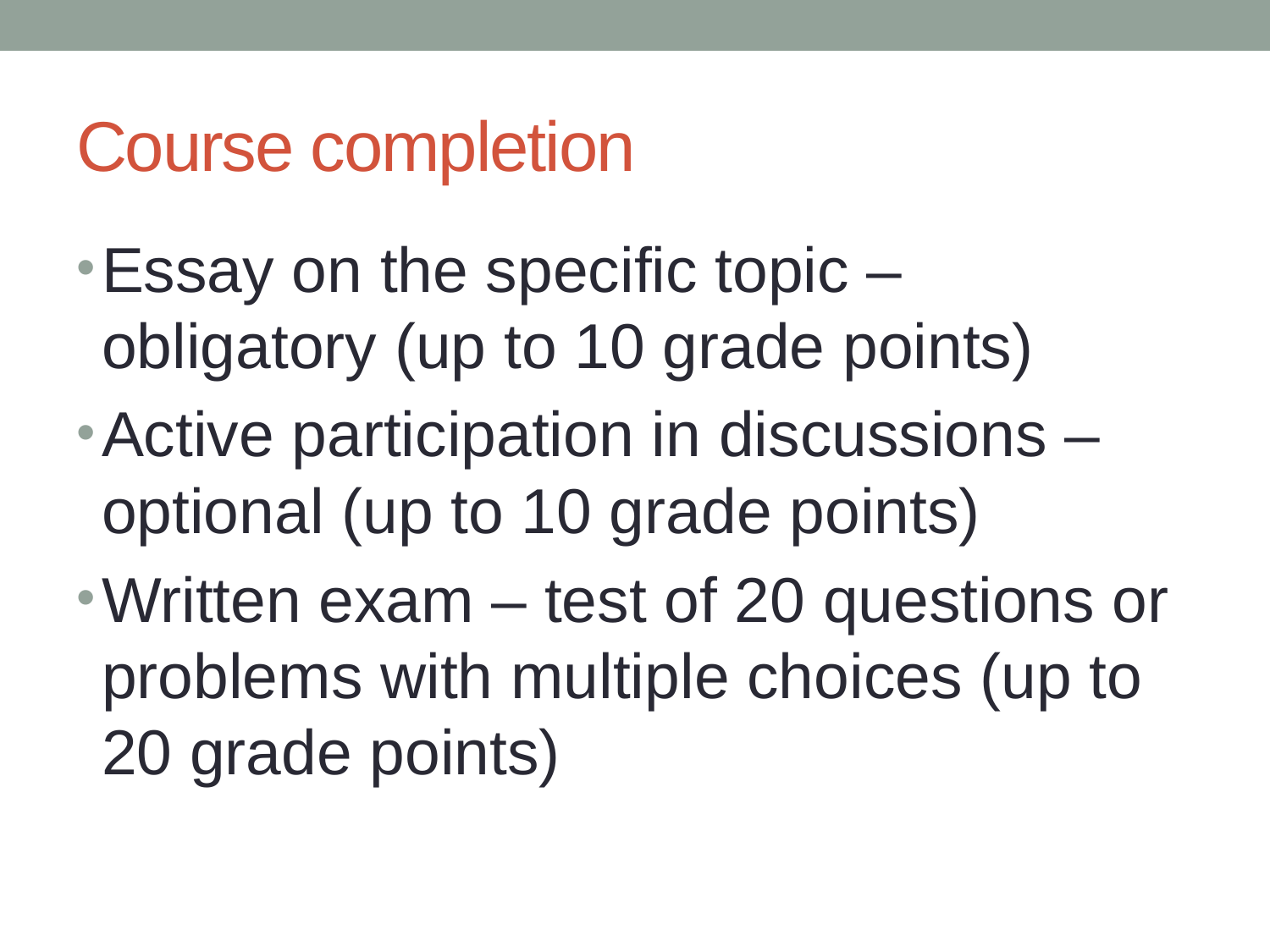

# Course completion
Essay on the specific topic – obligatory (up to 10 grade points)
Active participation in discussions – optional (up to 10 grade points)
Written exam – test of 20 questions or problems with multiple choices (up to 20 grade points)